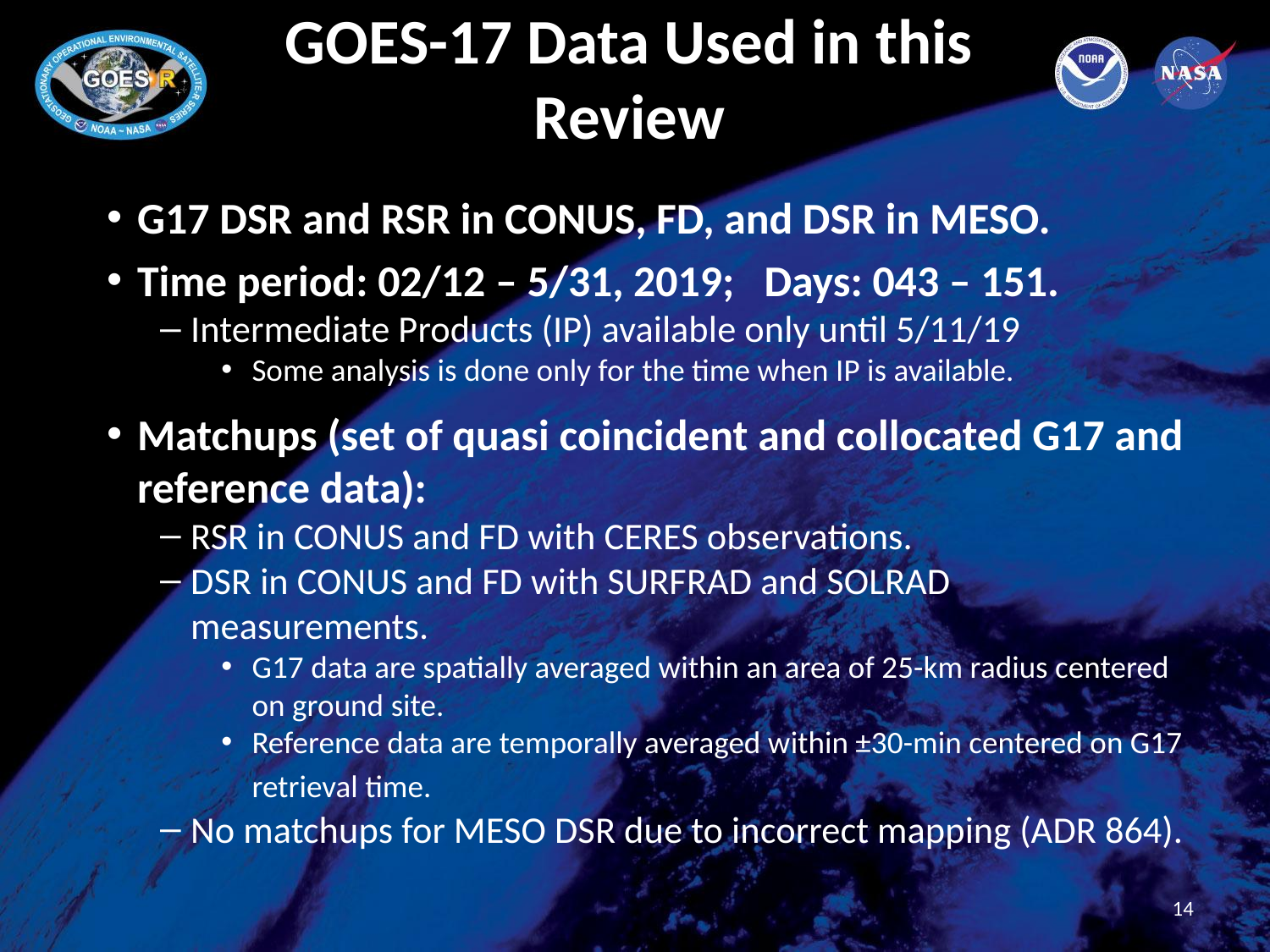

# GOES-17 Data Used in this Review
G17 DSR and RSR in CONUS, FD, and DSR in MESO.
Time period: 02/12 – 5/31, 2019;   Days: 043 – 151.
Intermediate Products (IP) available only until 5/11/19
Some analysis is done only for the time when IP is available.
Matchups (set of quasi coincident and collocated G17 and reference data):
RSR in CONUS and FD with CERES observations.
DSR in CONUS and FD with SURFRAD and SOLRAD measurements.
G17 data are spatially averaged within an area of 25-km radius centered on ground site.
Reference data are temporally averaged within ±30-min centered on G17 retrieval time.
No matchups for MESO DSR due to incorrect mapping (ADR 864).

14